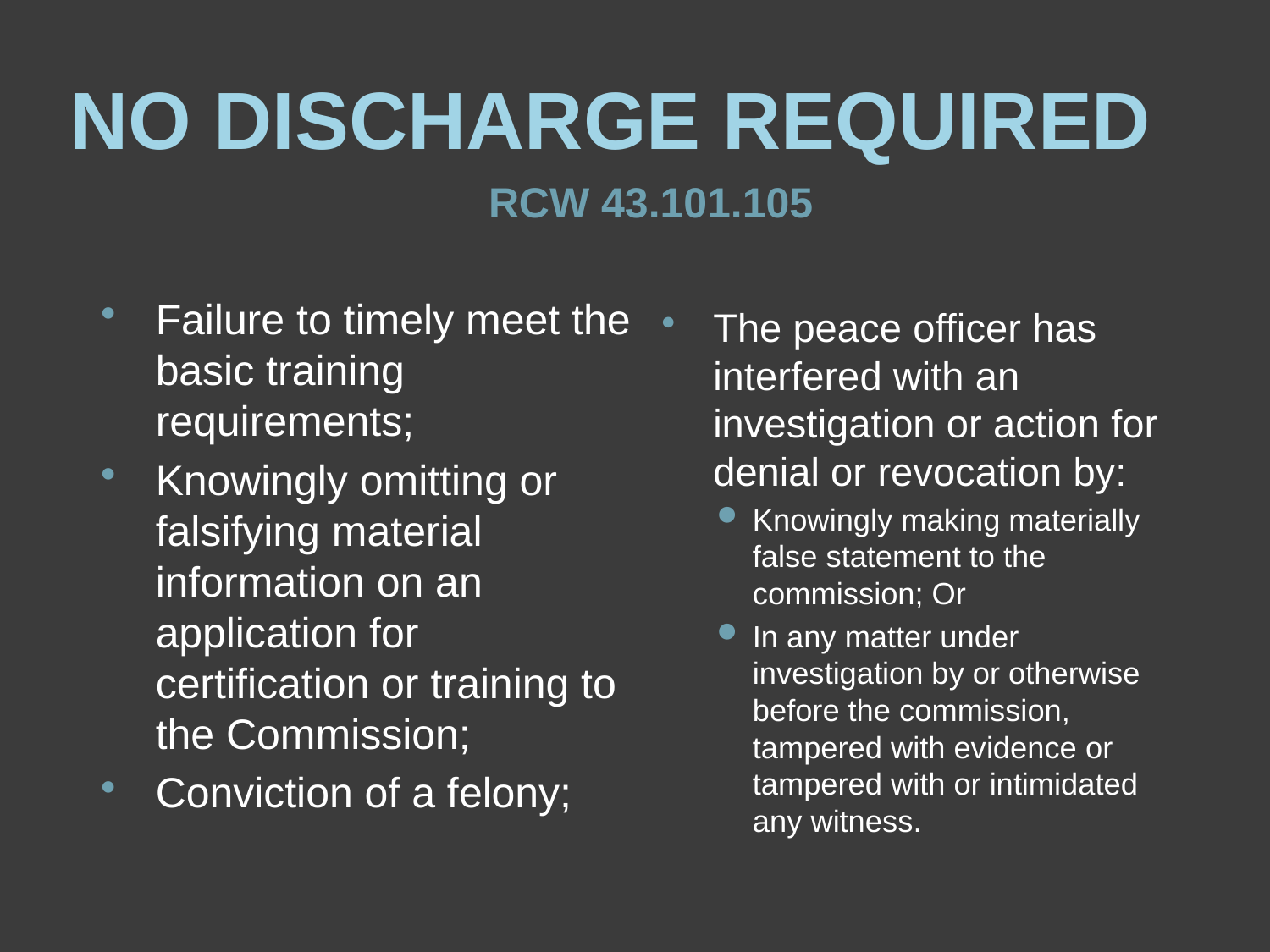

# No DISCHARGE REQUIRED
RCW 43.101.105
Failure to timely meet the basic training requirements;
Knowingly omitting or falsifying material information on an application for certification or training to the Commission;
Conviction of a felony;
The peace officer has interfered with an investigation or action for denial or revocation by:
Knowingly making materially false statement to the commission; Or
In any matter under investigation by or otherwise before the commission, tampered with evidence or tampered with or intimidated any witness.